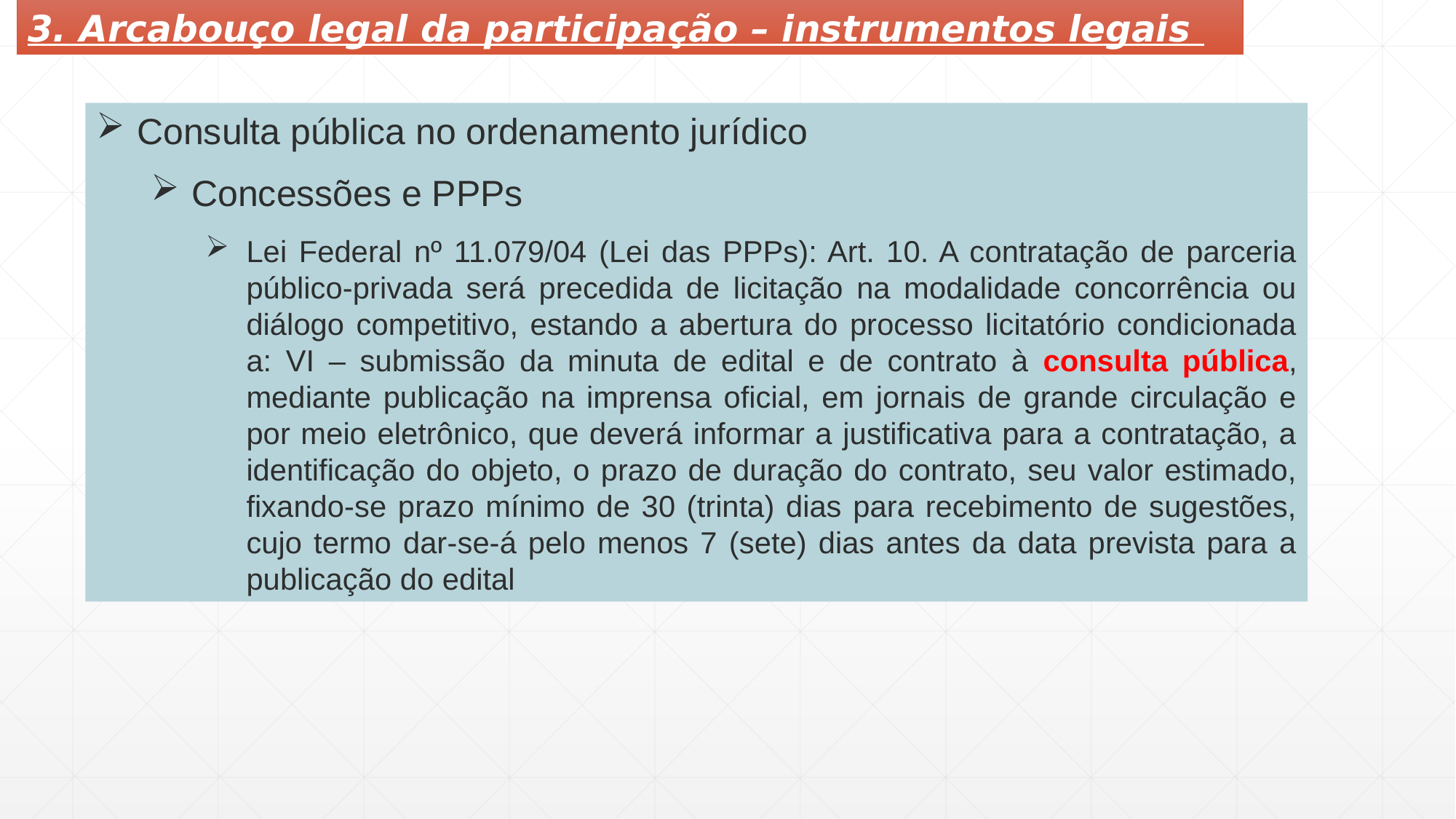

3. Arcabouço legal da participação – instrumentos legais
Consulta pública no ordenamento jurídico
Concessões e PPPs
Lei Federal nº 11.079/04 (Lei das PPPs): Art. 10. A contratação de parceria público-privada será precedida de licitação na modalidade concorrência ou diálogo competitivo, estando a abertura do processo licitatório condicionada a: VI – submissão da minuta de edital e de contrato à consulta pública, mediante publicação na imprensa oficial, em jornais de grande circulação e por meio eletrônico, que deverá informar a justificativa para a contratação, a identificação do objeto, o prazo de duração do contrato, seu valor estimado, fixando-se prazo mínimo de 30 (trinta) dias para recebimento de sugestões, cujo termo dar-se-á pelo menos 7 (sete) dias antes da data prevista para a publicação do edital